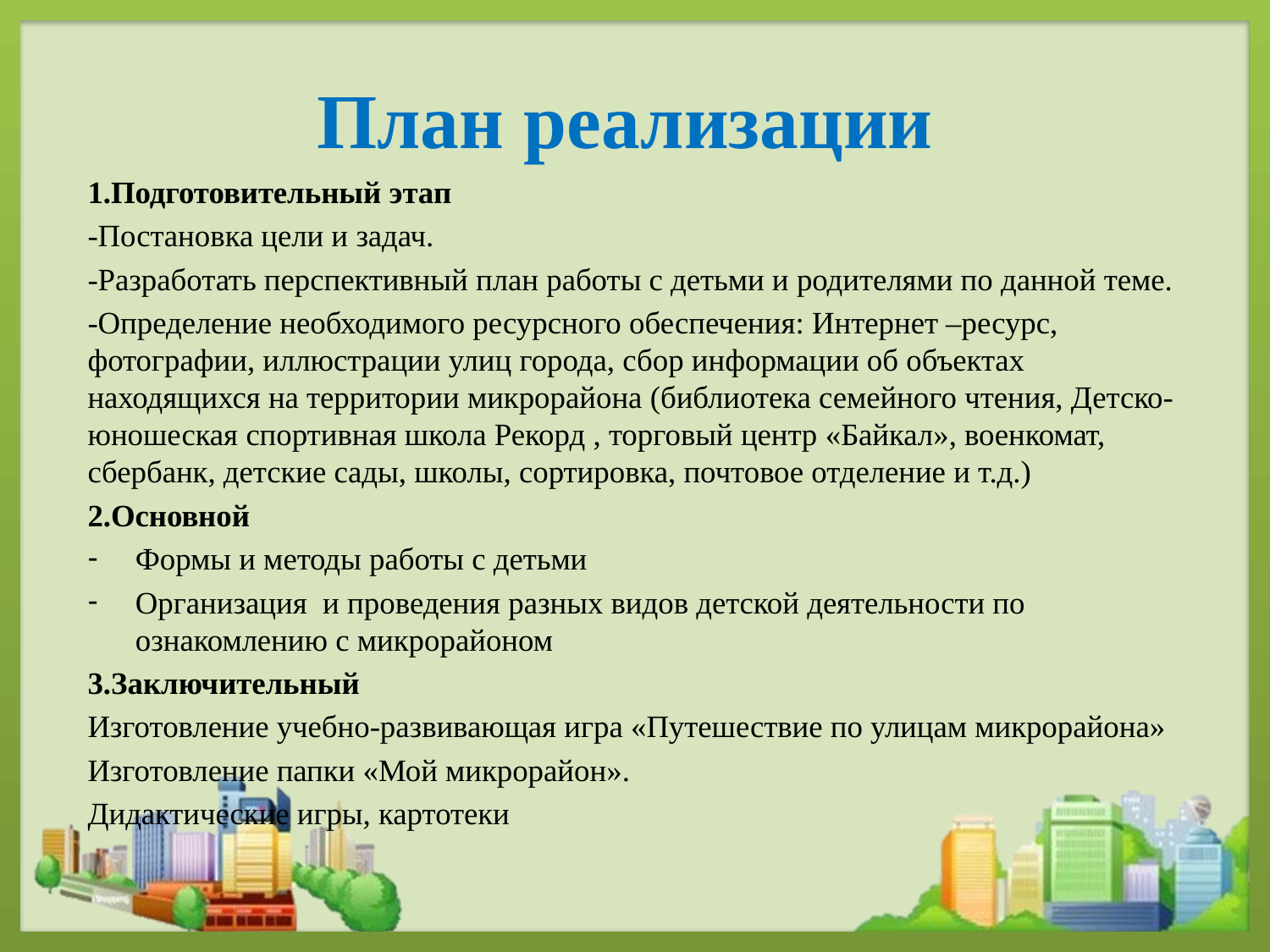

# План реализации
1.Подготовительный этап
-Постановка цели и задач.
-Разработать перспективный план работы с детьми и родителями по данной теме.
-Определение необходимого ресурсного обеспечения: Интернет –ресурс, фотографии, иллюстрации улиц города, сбор информации об объектах находящихся на территории микрорайона (библиотека семейного чтения, Детско-юношеская спортивная школа Рекорд , торговый центр «Байкал», военкомат, сбербанк, детские сады, школы, сортировка, почтовое отделение и т.д.)
2.Основной
Формы и методы работы с детьми
Организация  и проведения разных видов детской деятельности по ознакомлению с микрорайоном
3.Заключительный
Изготовление учебно-развивающая игра «Путешествие по улицам микрорайона»
Изготовление папки «Мой микрорайон».
Дидактические игры, картотеки